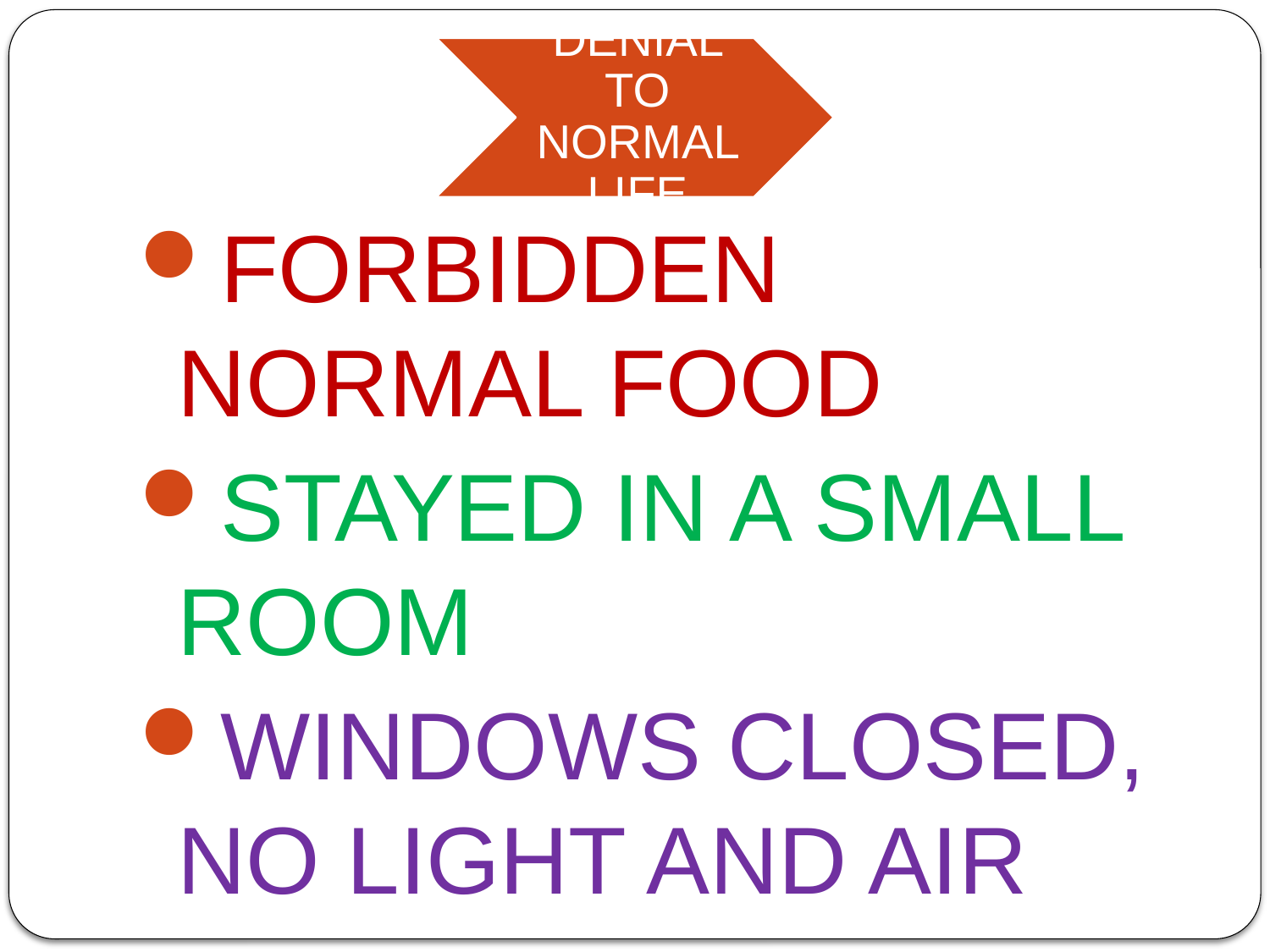

DENIAL TO NORMAL LIFE
FORBIDDEN NORMAL FOOD
STAYED IN A SMALL ROOM
WINDOWS CLOSED, NO LIGHT AND AIR